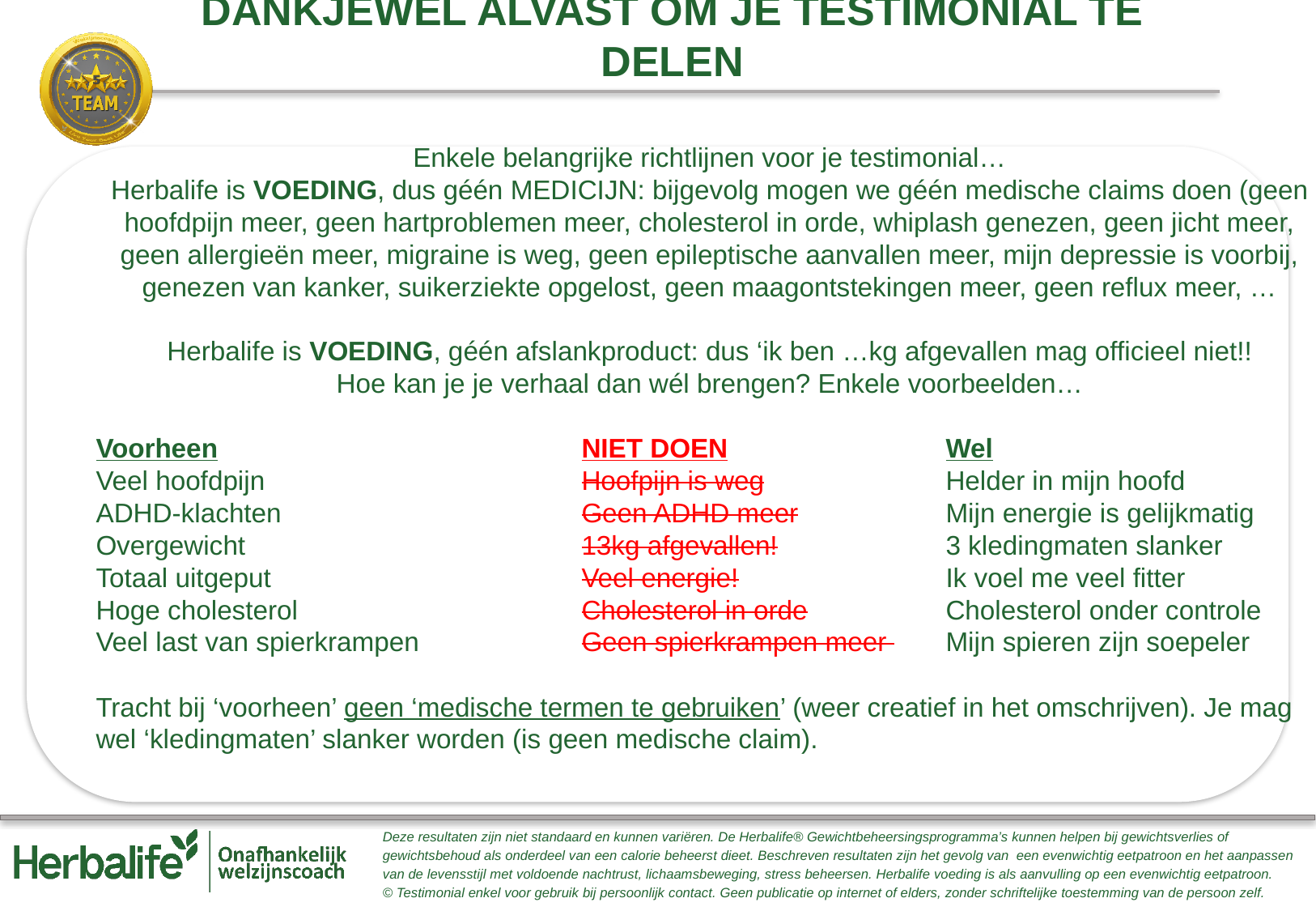

# Dankjewel alvast om je testimonial te delen
Enkele belangrijke richtlijnen voor je testimonial…
Herbalife is VOEDING, dus géén MEDICIJN: bijgevolg mogen we géén medische claims doen (geen hoofdpijn meer, geen hartproblemen meer, cholesterol in orde, whiplash genezen, geen jicht meer, geen allergieën meer, migraine is weg, geen epileptische aanvallen meer, mijn depressie is voorbij, genezen van kanker, suikerziekte opgelost, geen maagontstekingen meer, geen reflux meer, …
Herbalife is VOEDING, géén afslankproduct: dus ‘ik ben …kg afgevallen mag officieel niet!!
Hoe kan je je verhaal dan wél brengen? Enkele voorbeelden…

Voorheen			NIET DOEN		Wel
Veel hoofdpijn			Hoofpijn is weg		Helder in mijn hoofd
ADHD-klachten			Geen ADHD meer		Mijn energie is gelijkmatig
Overgewicht			13kg afgevallen!		3 kledingmaten slanker
Totaal uitgeput			Veel energie!		Ik voel me veel fitter
Hoge cholesterol			Cholesterol in orde		Cholesterol onder controle
Veel last van spierkrampen		Geen spierkrampen meer 	Mijn spieren zijn soepeler

Tracht bij ‘voorheen’ geen ‘medische termen te gebruiken’ (weer creatief in het omschrijven). Je mag wel ‘kledingmaten’ slanker worden (is geen medische claim).